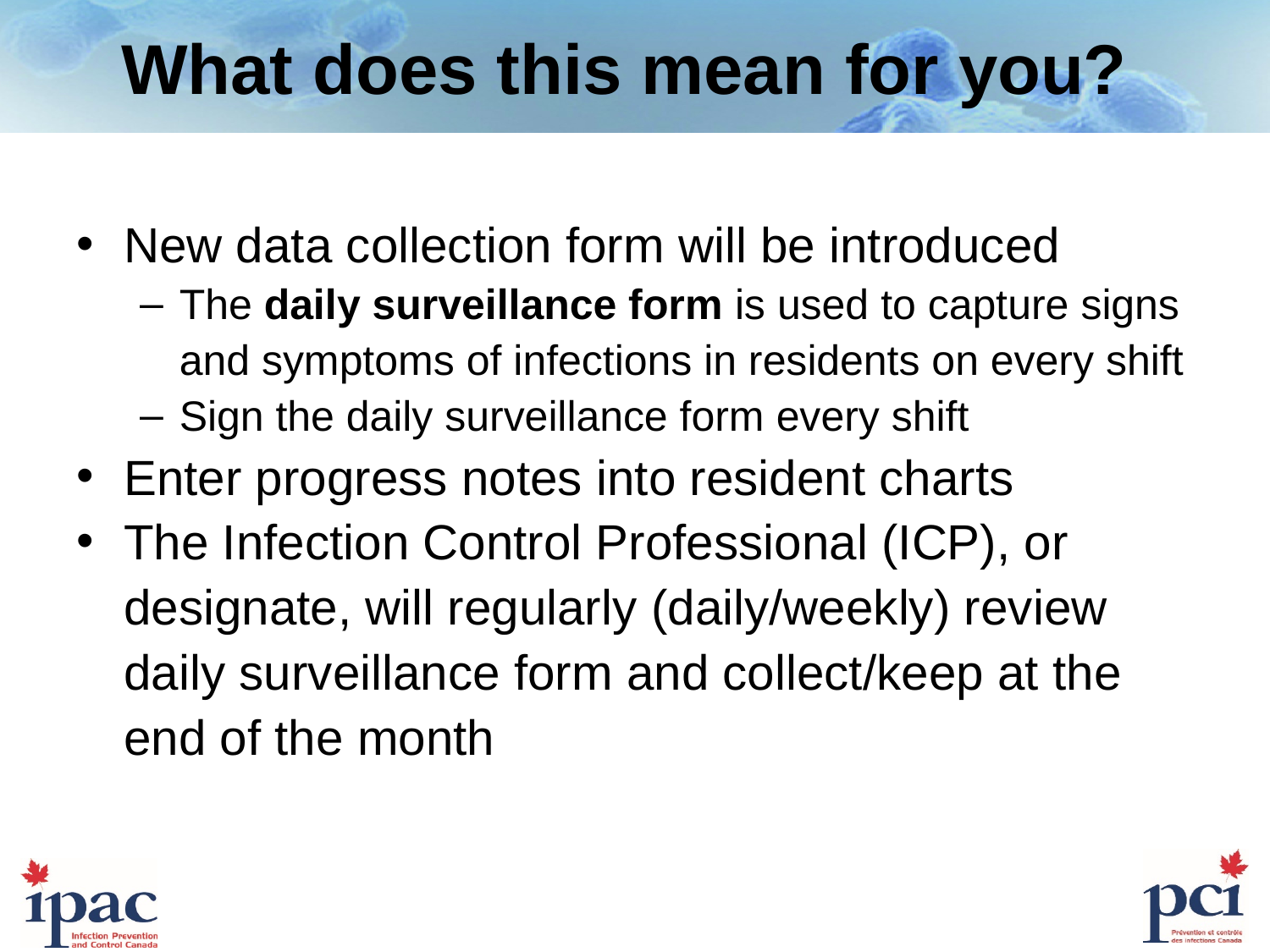

# What does this mean for you?
New data collection form will be introduced
The daily surveillance form is used to capture signs and symptoms of infections in residents on every shift
Sign the daily surveillance form every shift
Enter progress notes into resident charts
The Infection Control Professional (ICP), or designate, will regularly (daily/weekly) review daily surveillance form and collect/keep at the end of the month